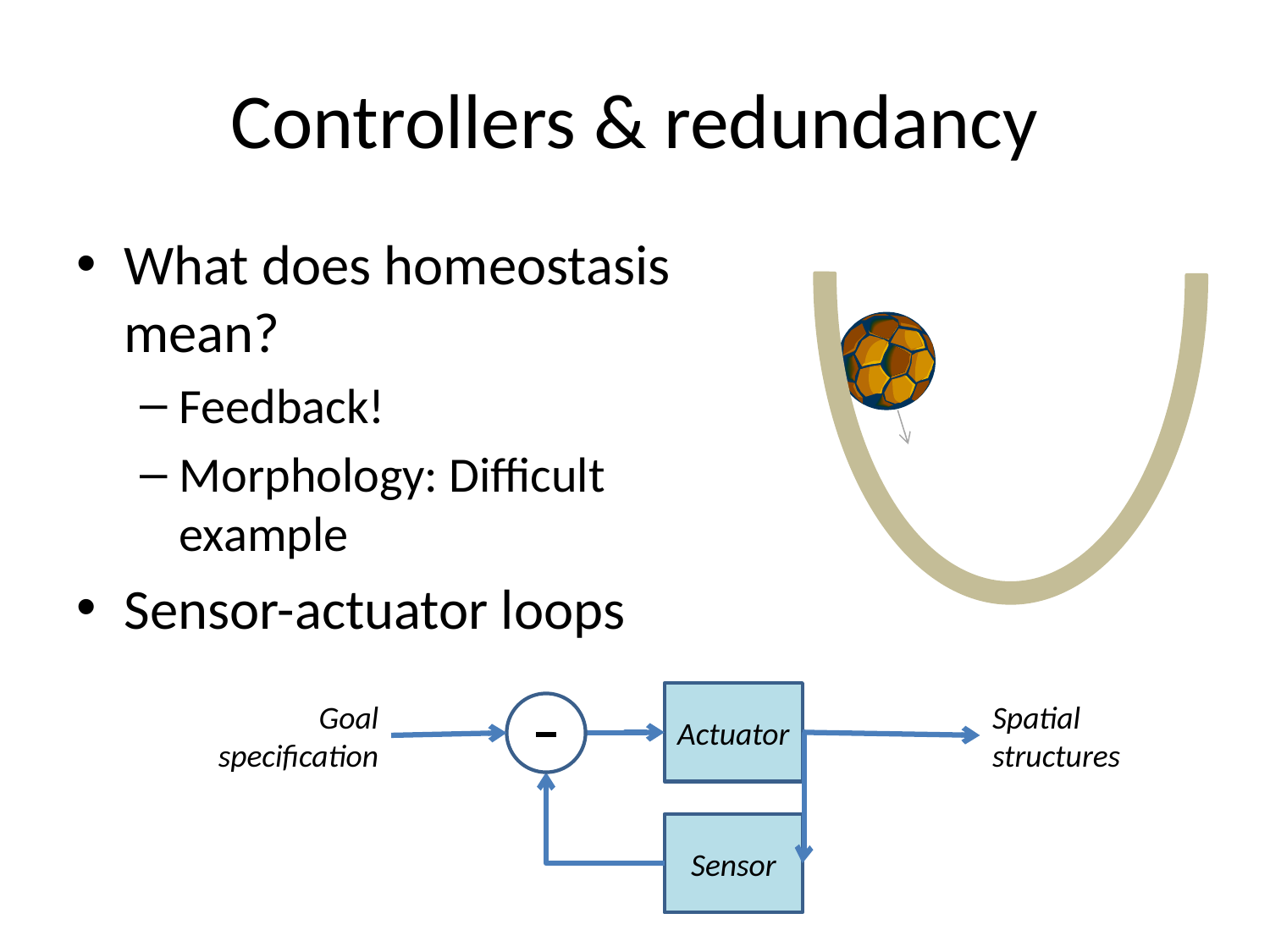

# Controllers & redundancy
What does homeostasis mean?
Feedback!
Morphology: Difficult example
Sensor-actuator loops
Actuator
Goal specification
Spatial structures

Sensor